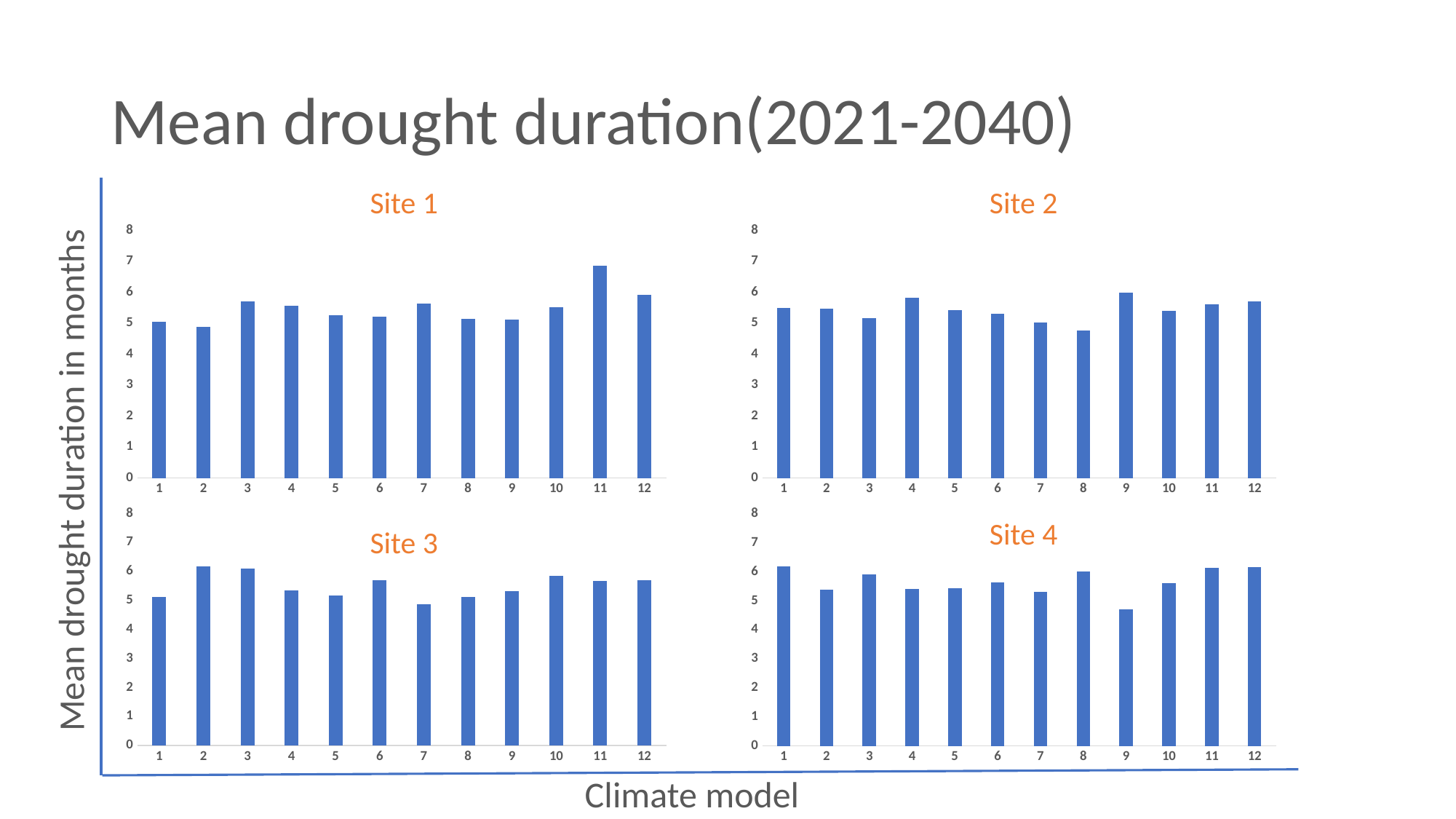

# Mean drought duration(2021-2040)
Site 1
Site 2

### Chart

| Category | D.Mean |
|---|---|
| 1 | 5.04 |
| 2 | 4.88 |
| 3 | 5.71 |
| 4 | 5.56 |
| 5 | 5.25 |
| 6 | 5.22 |
| 7 | 5.64 |
| 8 | 5.15 |
| 9 | 5.11 |
| 10 | 5.52 |
| 11 | 6.86 |
| 12 | 5.93 |

### Chart

| Category |  |
|---|---|
| 1 | 5.5 |
| 2 | 5.48 |
| 3 | 5.17 |
| 4 | 5.82 |
| 5 | 5.43 |
| 6 | 5.3 |
| 7 | 5.02 |
| 8 | 4.77 |
| 9 | 6.0 |
| 10 | 5.39 |
| 11 | 5.62 |
| 12 | 5.71 |
Mean drought duration in months

### Chart

| Category | D.Mean |
|---|---|
| 1 | 5.13 |
| 2 | 6.18 |
| 3 | 6.1 |
| 4 | 5.35 |
| 5 | 5.17 |
| 6 | 5.71 |
| 7 | 4.88 |
| 8 | 5.13 |
| 9 | 5.32 |
| 10 | 5.86 |
| 11 | 5.68 |
| 12 | 5.69 |

### Chart

| Category |  |
|---|---|
| 1 | 6.18 |
| 2 | 5.39 |
| 3 | 5.9 |
| 4 | 5.42 |
| 5 | 5.43 |
| 6 | 5.63 |
| 7 | 5.3 |
| 8 | 6.0 |
| 9 | 4.71 |
| 10 | 5.6 |
| 11 | 6.14 |
| 12 | 6.15 |
Site 4
Site 3
Climate model